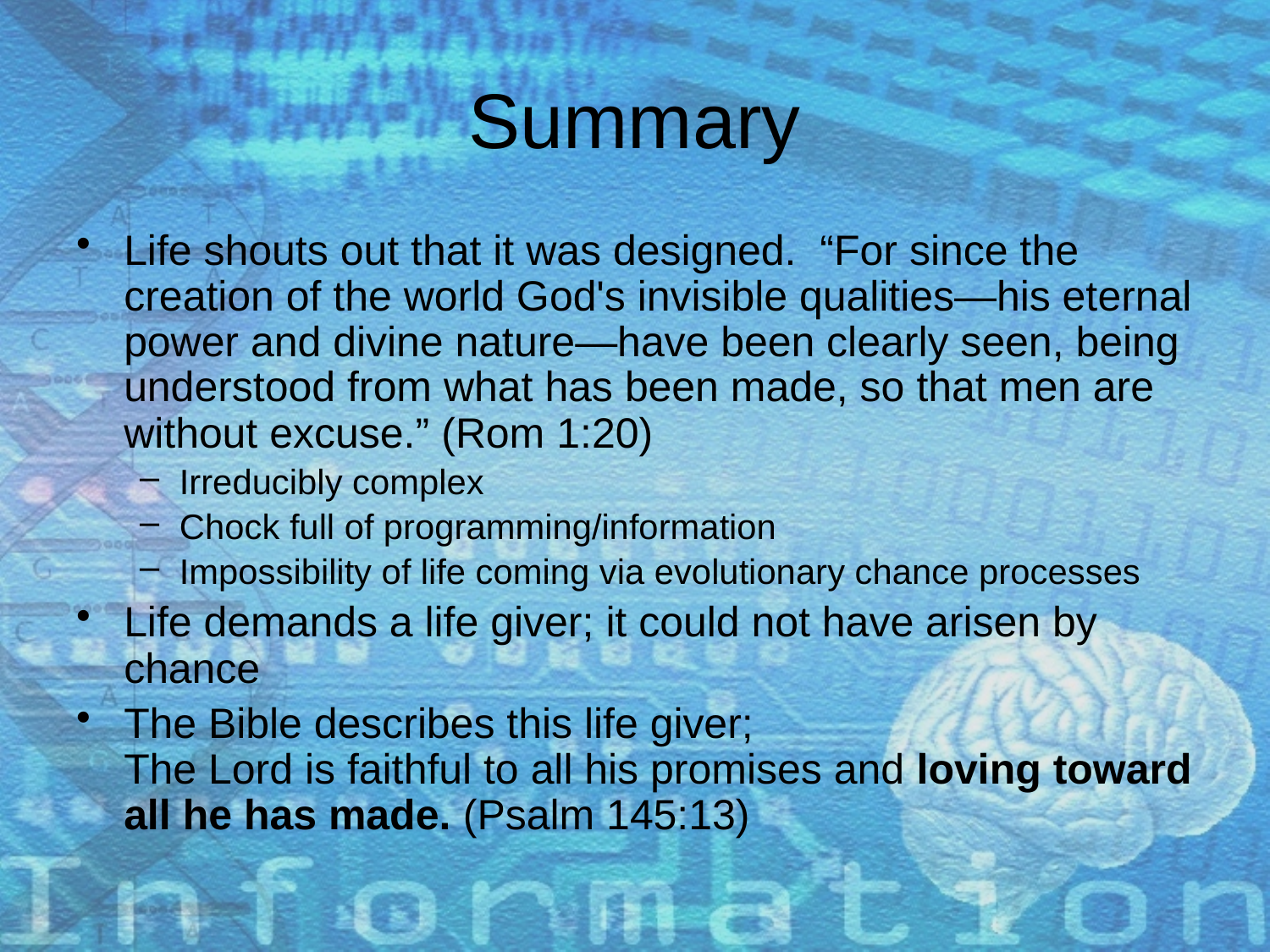

# Summary
Life shouts out that it was designed.  “For since the creation of the world God's invisible qualities—his eternal power and divine nature—have been clearly seen, being understood from what has been made, so that men are without excuse.” (Rom 1:20)
Irreducibly complex
Chock full of programming/information
Impossibility of life coming via evolutionary chance processes
Life demands a life giver; it could not have arisen by chance
The Bible describes this life giver;
The Lord is faithful to all his promises and loving toward all he has made. (Psalm 145:13)